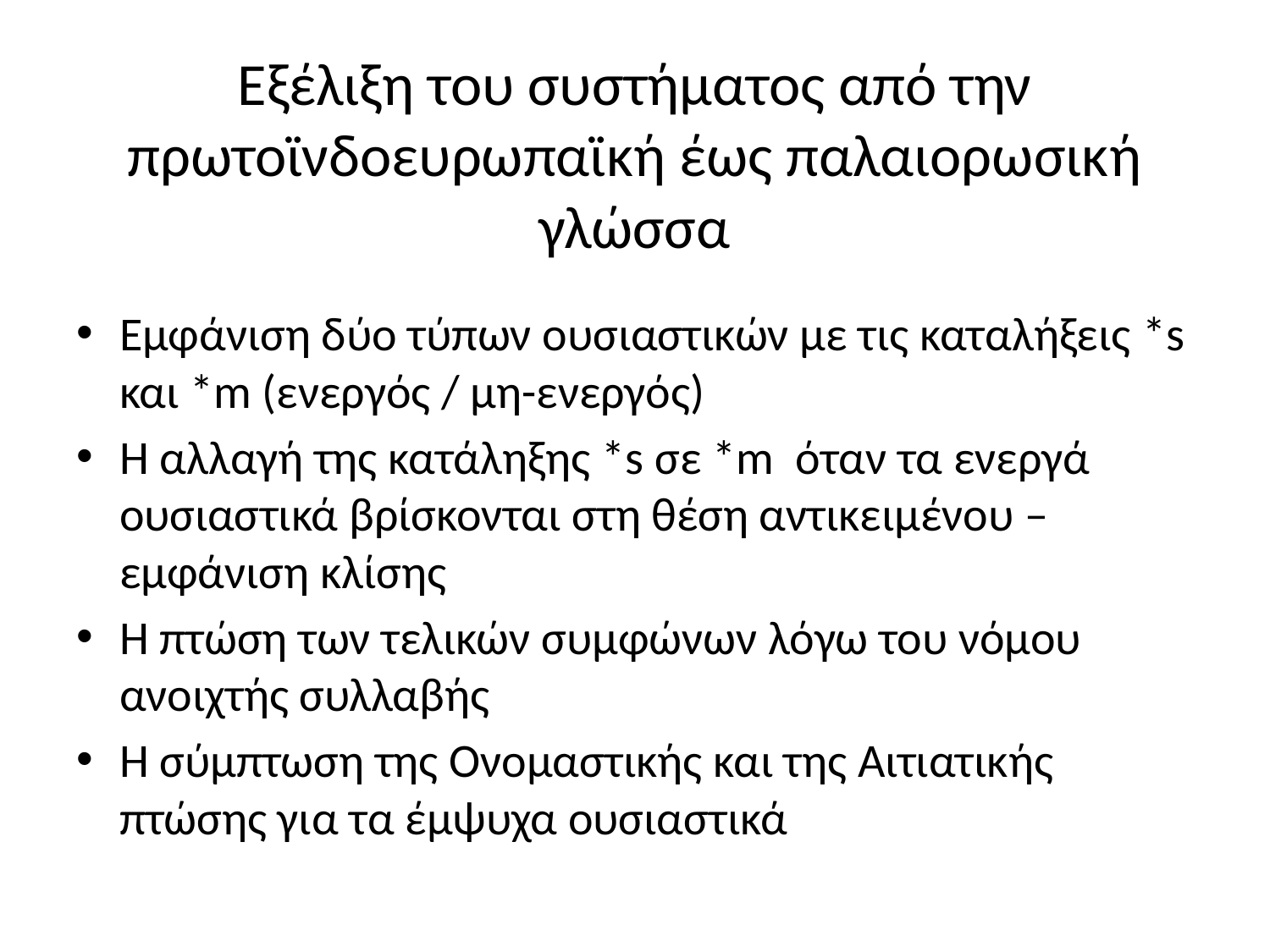

# Εξέλιξη του συστήματος από την πρωτοϊνδοευρωπαϊκή έως παλαιορωσική γλώσσα
Εμφάνιση δύο τύπων ουσιαστικών με τις καταλήξεις *s και *m (ενεργός / μη-ενεργός)
Η αλλαγή της κατάληξης *s σε *m  όταν τα ενεργά ουσιαστικά βρίσκονται στη θέση αντικειμένου – εμφάνιση κλίσης
Η πτώση των τελικών συμφώνων λόγω του νόμου ανοιχτής συλλαβής
Η σύμπτωση της Ονομαστικής και της Αιτιατικής πτώσης για τα έμψυχα ουσιαστικά